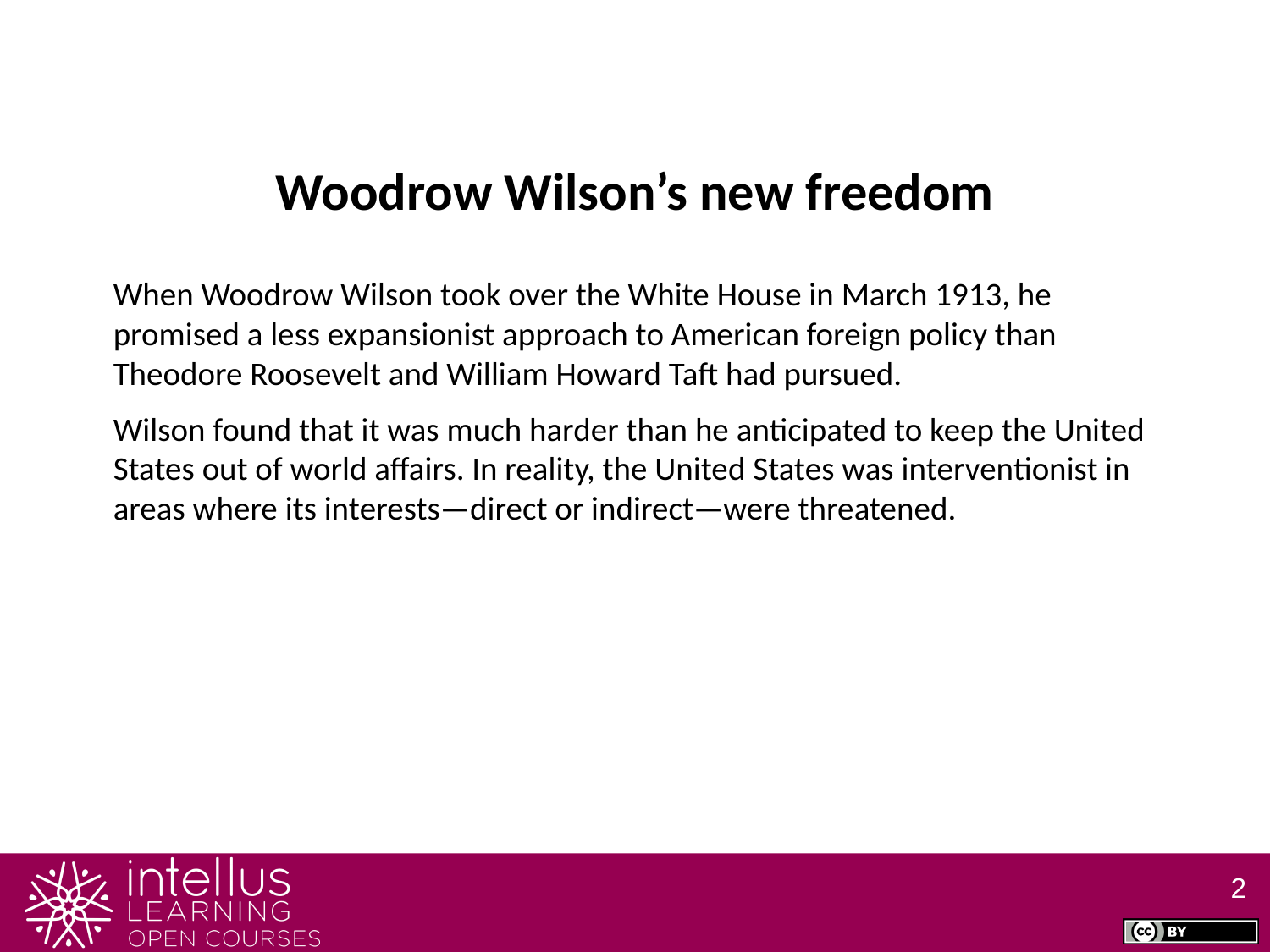

Woodrow Wilson’s new freedom
When Woodrow Wilson took over the White House in March 1913, he promised a less expansionist approach to American foreign policy than Theodore Roosevelt and William Howard Taft had pursued.
Wilson found that it was much harder than he anticipated to keep the United States out of world affairs. In reality, the United States was interventionist in areas where its interests—direct or indirect—were threatened.

2